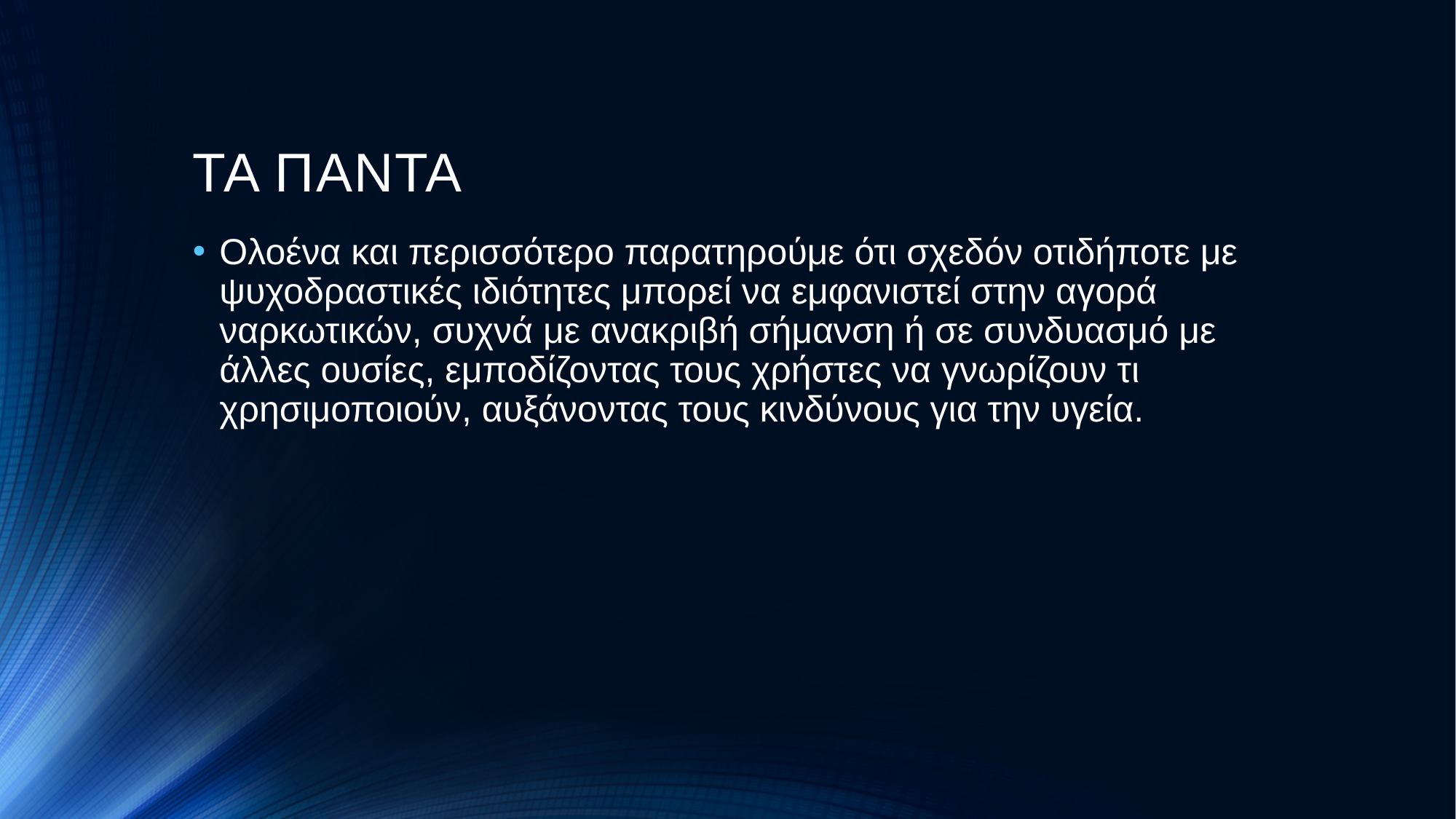

# ΤΑ ΠΑΝΤΑ
Ολοένα και περισσότερο παρατηρούμε ότι σχεδόν οτιδήποτε με ψυχοδραστικές ιδιότητες μπορεί να εμφανιστεί στην αγορά ναρκωτικών, συχνά με ανακριβή σήμανση ή σε συνδυασμό με άλλες ουσίες, εμποδίζοντας τους χρήστες να γνωρίζουν τι χρησιμοποιούν, αυξάνοντας τους κινδύνους για την υγεία.